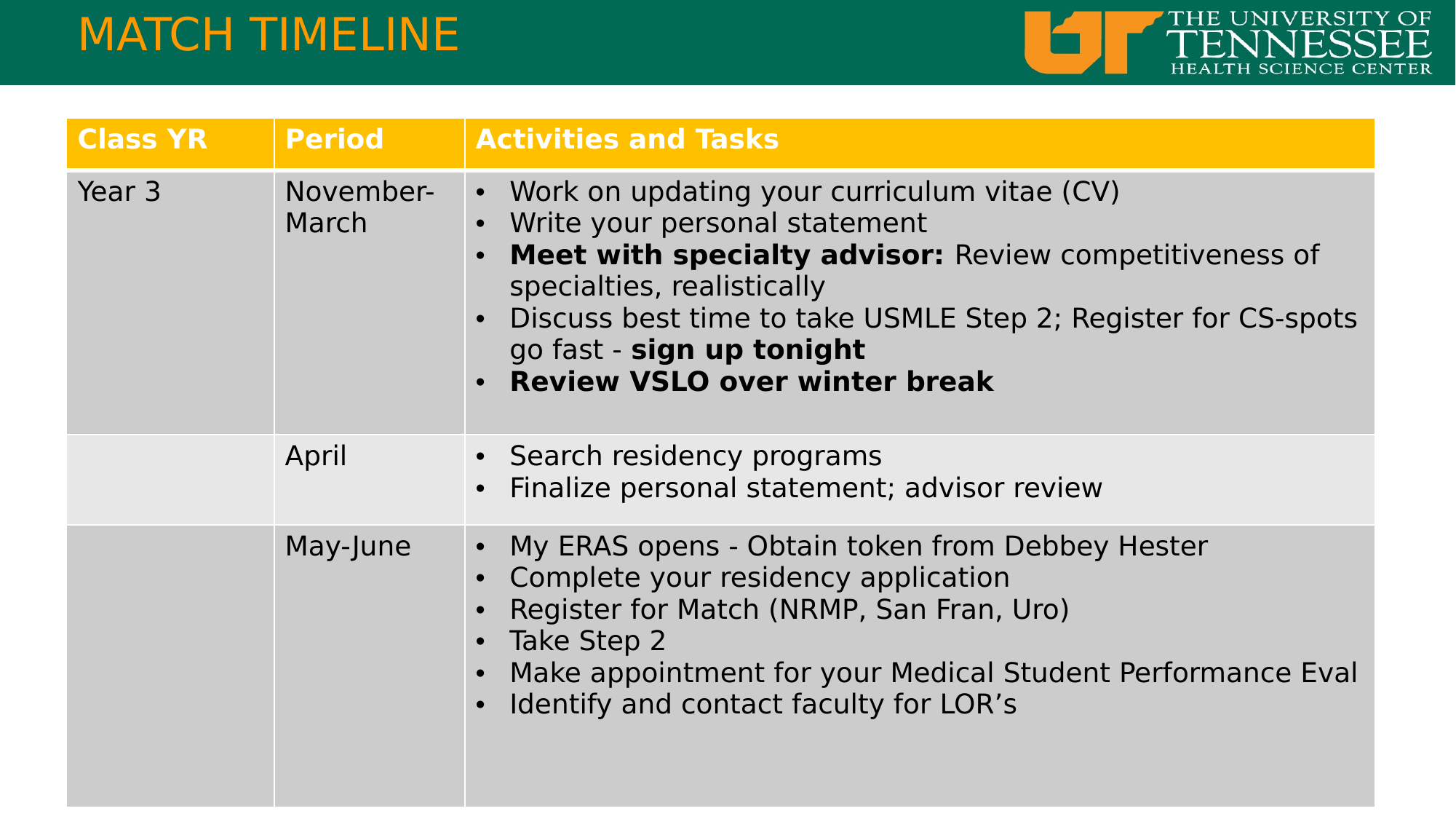

# MATCH TIMELINE

| Class YR | Period | Activities and Tasks |
| --- | --- | --- |
| Year 3 | November-March | Work on updating your curriculum vitae (CV) Write your personal statement Meet with specialty advisor: Review competitiveness of specialties, realistically Discuss best time to take USMLE Step 2; Register for CS-spots go fast - sign up tonight Review VSLO over winter break |
|  | April | Search residency programs Finalize personal statement; advisor review |
|  | May-June | My ERAS opens - Obtain token from Debbey Hester Complete your residency application Register for Match (NRMP, San Fran, Uro) Take Step 2 Make appointment for your Medical Student Performance Eval Identify and contact faculty for LOR’s |